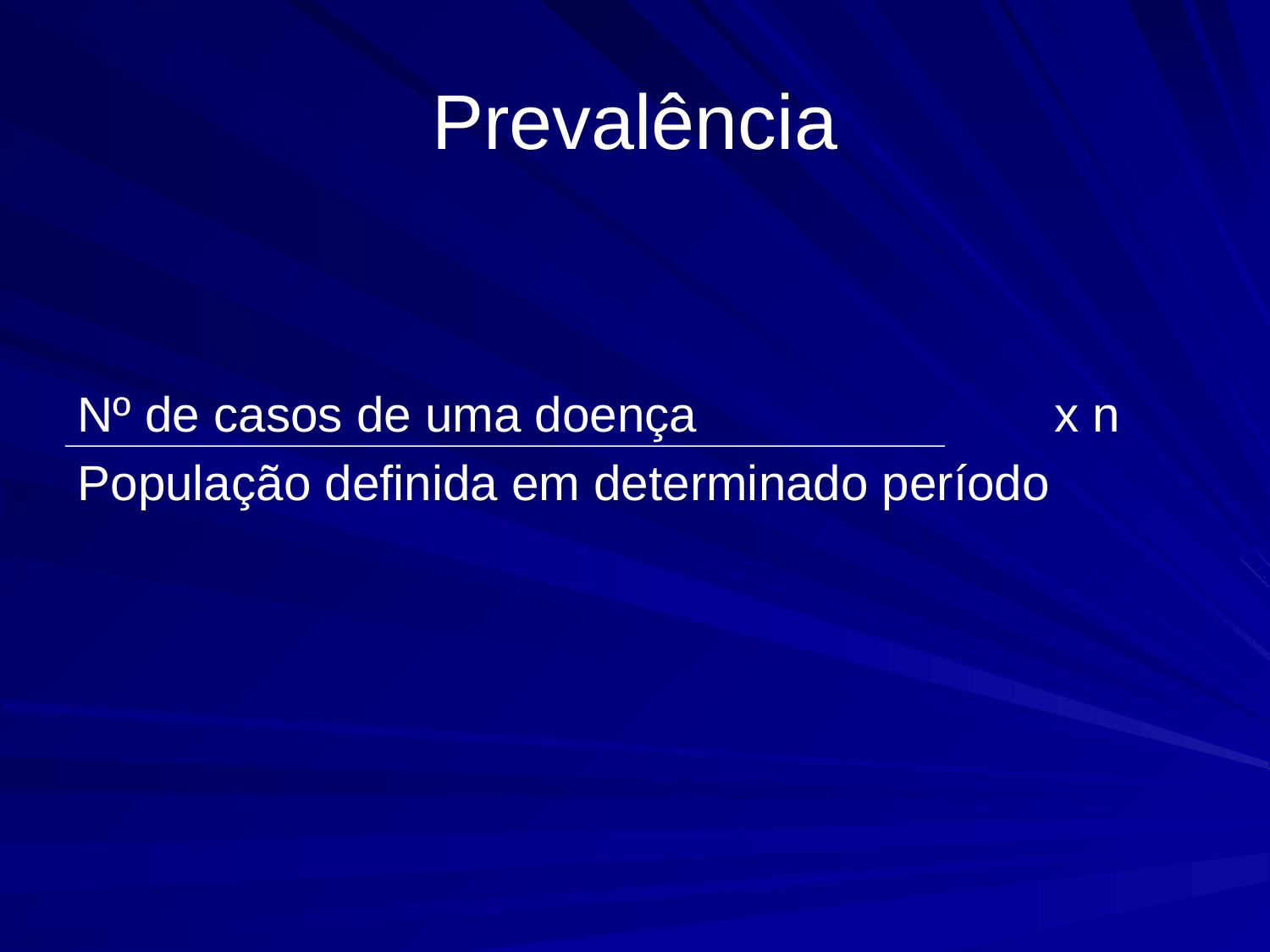

# Prevalência
Nº de casos de uma doença                          x n
População definida em determinado período